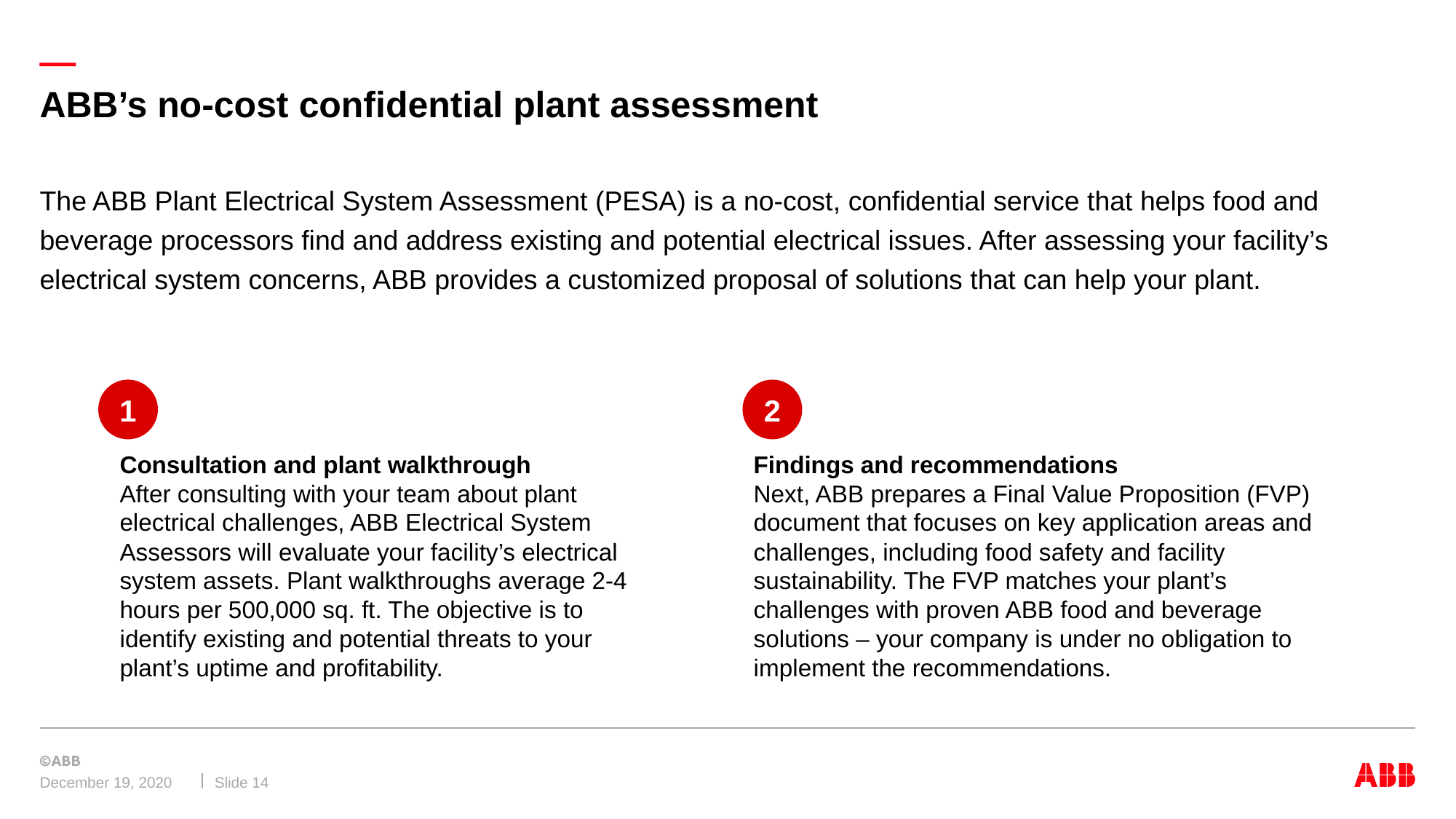

# ABB’s no-cost confidential plant assessment
The ABB Plant Electrical System Assessment (PESA) is a no-cost, confidential service that helps food and beverage processors find and address existing and potential electrical issues. After assessing your facility’s electrical system concerns, ABB provides a customized proposal of solutions that can help your plant.
1
2
Consultation and plant walkthrough
After consulting with your team about plant electrical challenges, ABB Electrical System Assessors will evaluate your facility’s electrical system assets. Plant walkthroughs average 2-4 hours per 500,000 sq. ft. The objective is to identify existing and potential threats to your plant’s uptime and profitability.
Findings and recommendations
Next, ABB prepares a Final Value Proposition (FVP) document that focuses on key application areas and challenges, including food safety and facility sustainability. The FVP matches your plant’s challenges with proven ABB food and beverage solutions – your company is under no obligation to implement the recommendations.

Slide 14
December 19, 2020